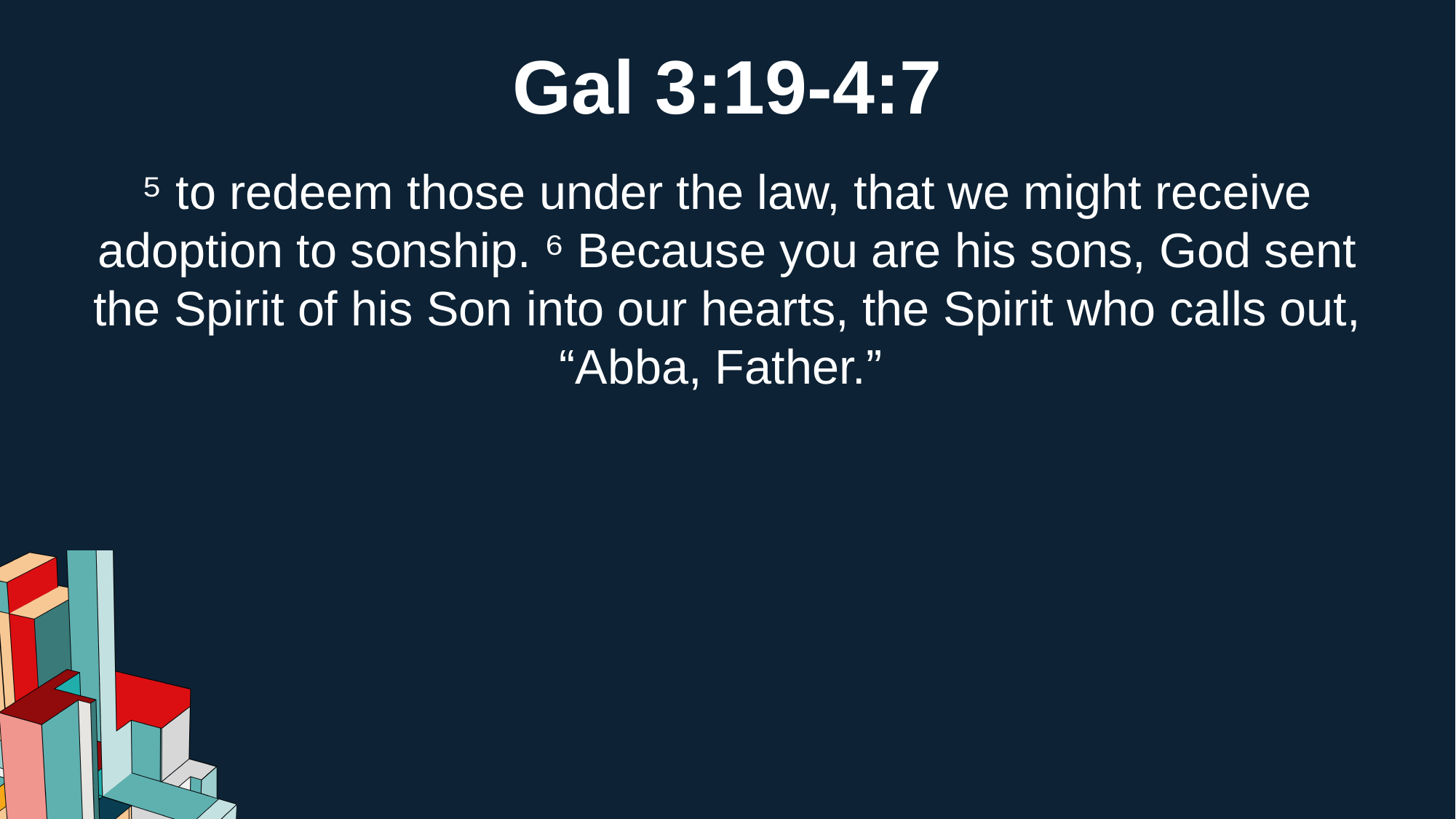

Gal 3:19-4:7
⁵ to redeem those under the law, that we might receive adoption to sonship. ⁶ Because you are his sons, God sent the Spirit of his Son into our hearts, the Spirit who calls out, “Abba, Father.”